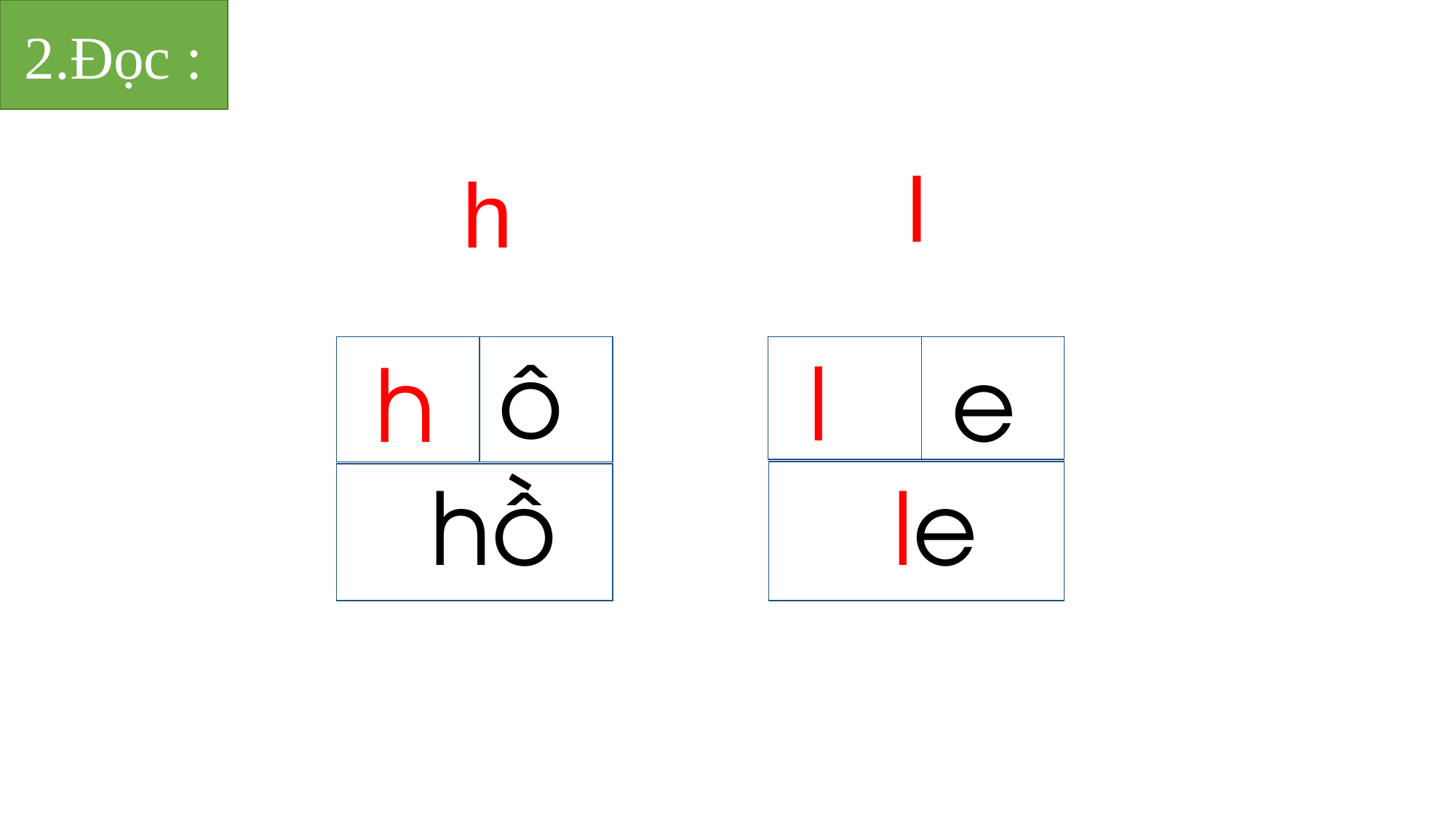

2.Đọc :
 h
l
ô
l
e
|  |  |
| --- | --- |
h
|  |  |
| --- | --- |
le
 hồ
|  |
| --- |
|  |
| --- |